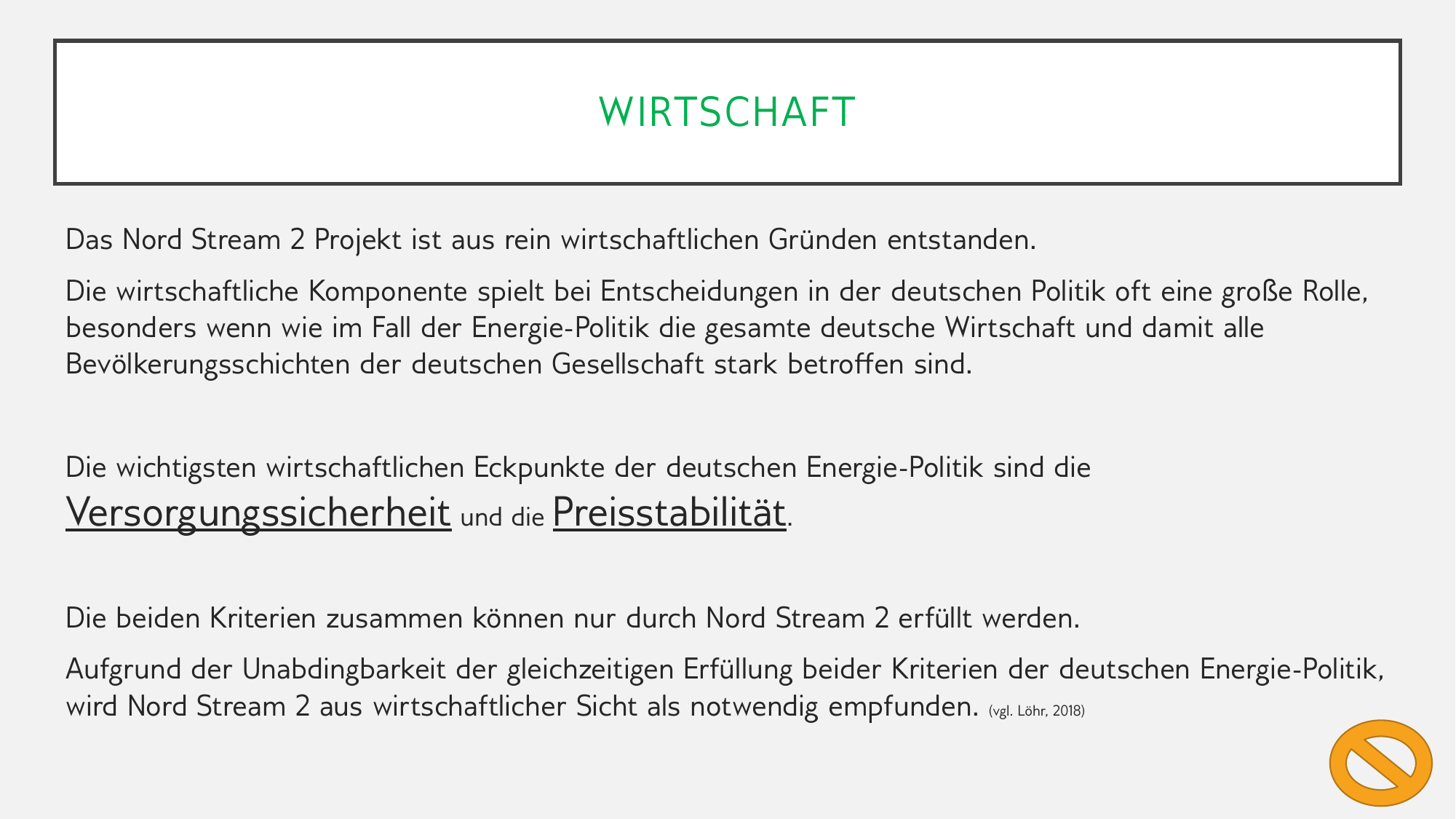

Wirtschaft
Das Nord Stream 2 Projekt ist aus rein wirtschaftlichen Gründen entstanden.
Die wirtschaftliche Komponente spielt bei Entscheidungen in der deutschen Politik oft eine große Rolle, besonders wenn wie im Fall der Energie-Politik die gesamte deutsche Wirtschaft und damit alle Bevölkerungsschichten der deutschen Gesellschaft stark betroffen sind.

Die wichtigsten wirtschaftlichen Eckpunkte der deutschen Energie-Politik sind die Versorgungssicherheit und die Preisstabilität.

Die beiden Kriterien zusammen können nur durch Nord Stream 2 erfüllt werden.
Aufgrund der Unabdingbarkeit der gleichzeitigen Erfüllung beider Kriterien der deutschen Energie-Politik, wird Nord Stream 2 aus wirtschaftlicher Sicht als notwendig empfunden. (vgl. Löhr, 2018)